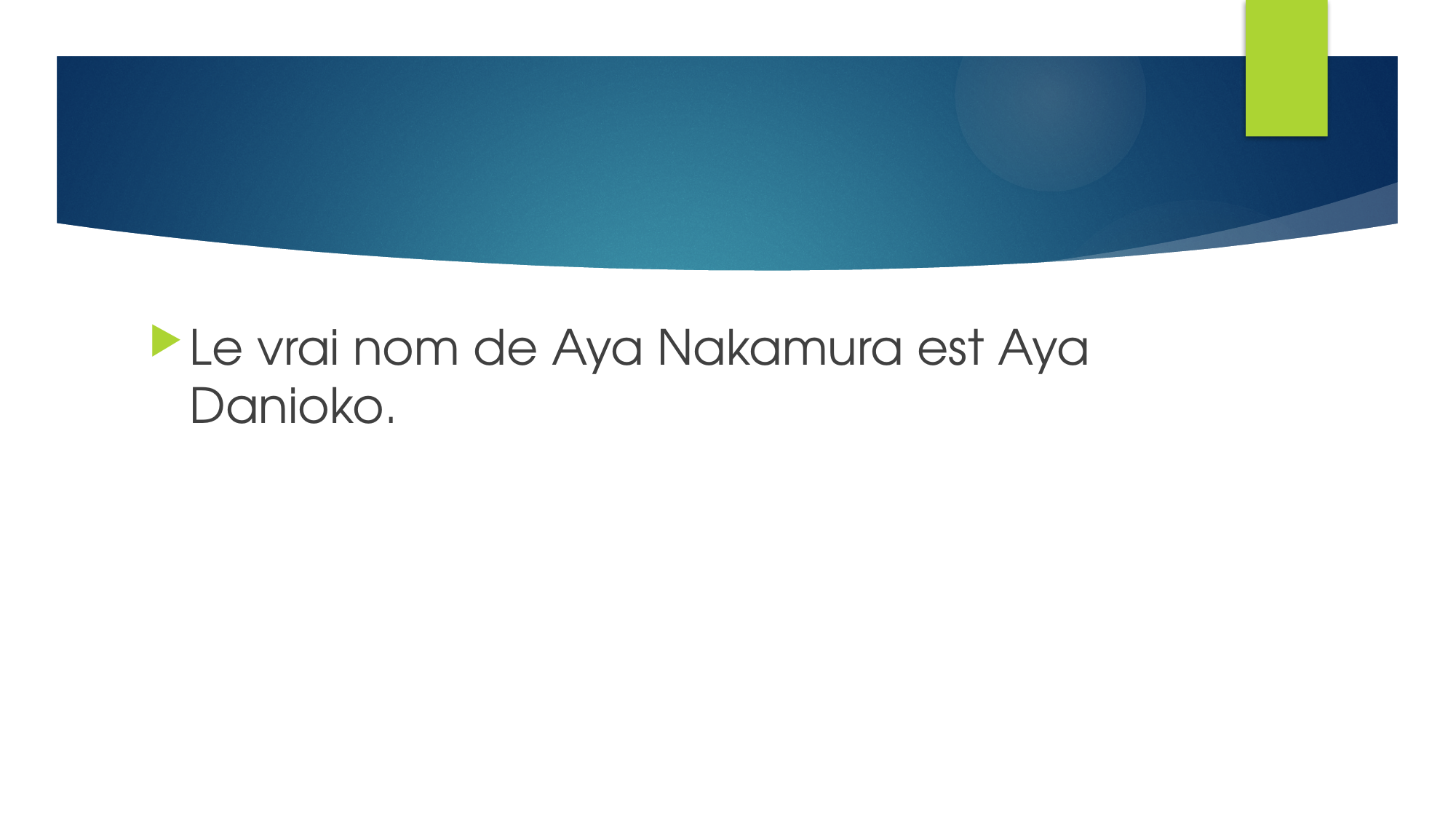

#
Le vrai nom de Aya Nakamura est Aya Danioko.